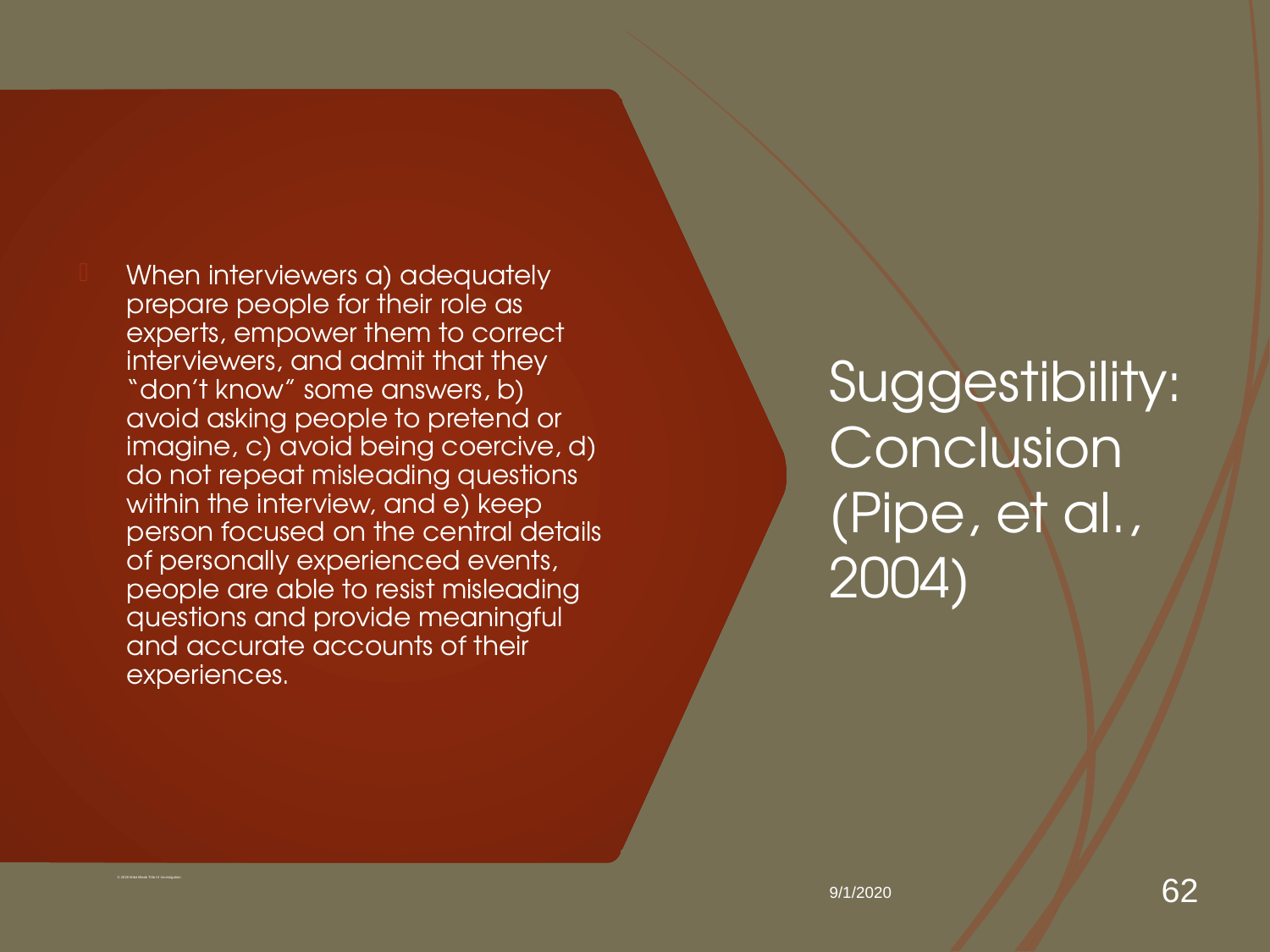

# Suggestibility: Conclusion (Pipe, et al., 2004)
When interviewers a) adequately prepare people for their role as experts, empower them to correct interviewers, and admit that they “don’t know” some answers, b) avoid asking people to pretend or imagine, c) avoid being coercive, d) do not repeat misleading questions within the interview, and e) keep person focused on the central details of personally experienced events, people are able to resist misleading questions and provide meaningful and accurate accounts of their experiences.
9/1/2020
© 2020 Mike Bleak Title IX Investigation

62